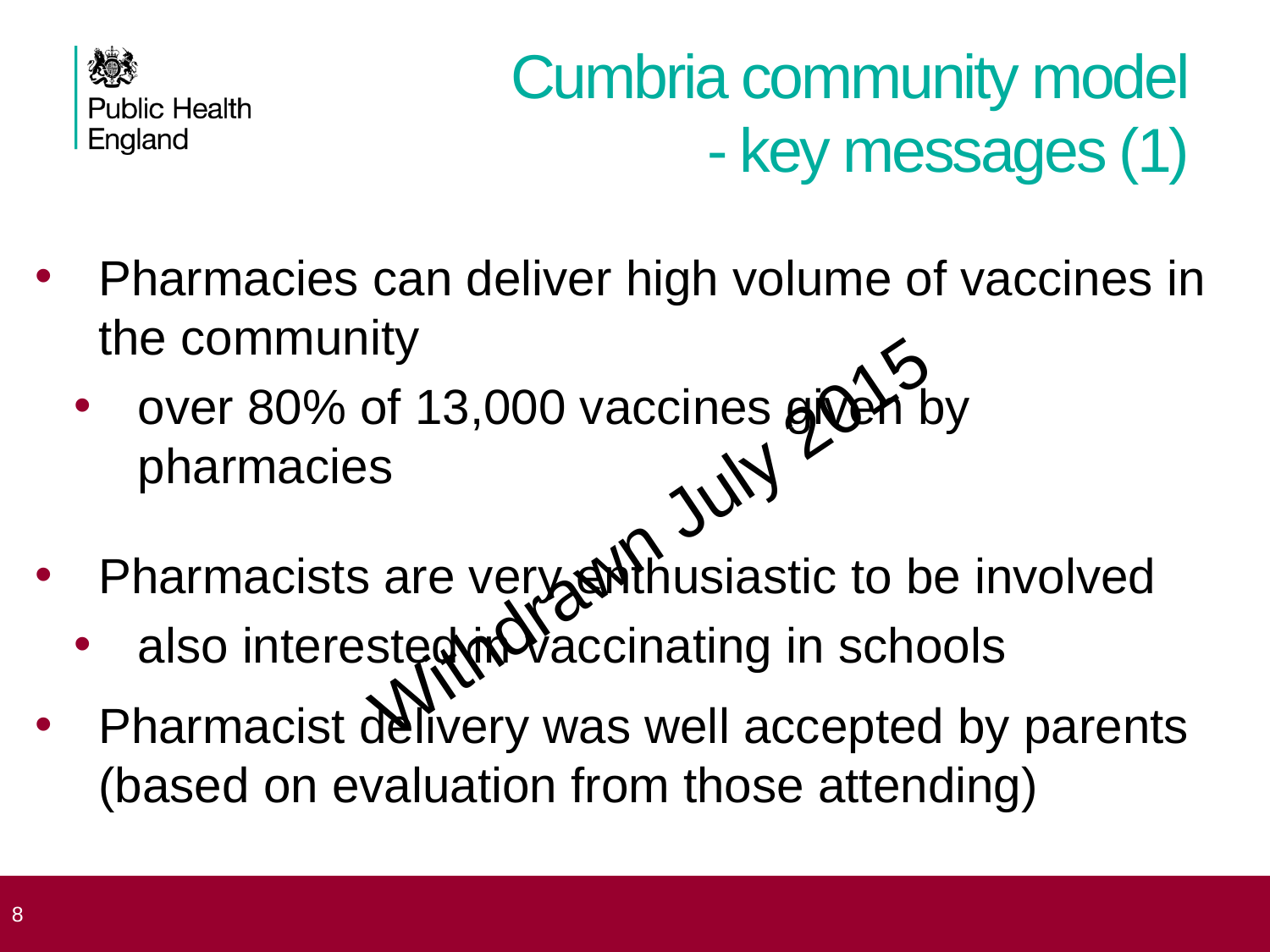

# Cumbria community model - key messages (1)
Pharmacies can deliver high volume of vaccines in the community
over 80% of 13,000 vaccines given by pharmacies
Pharmacists are very enthusiastic to be involved
also interested in vaccinating in schools
Pharmacist delivery was well accepted by parents (based on evaluation from those attending)

  8